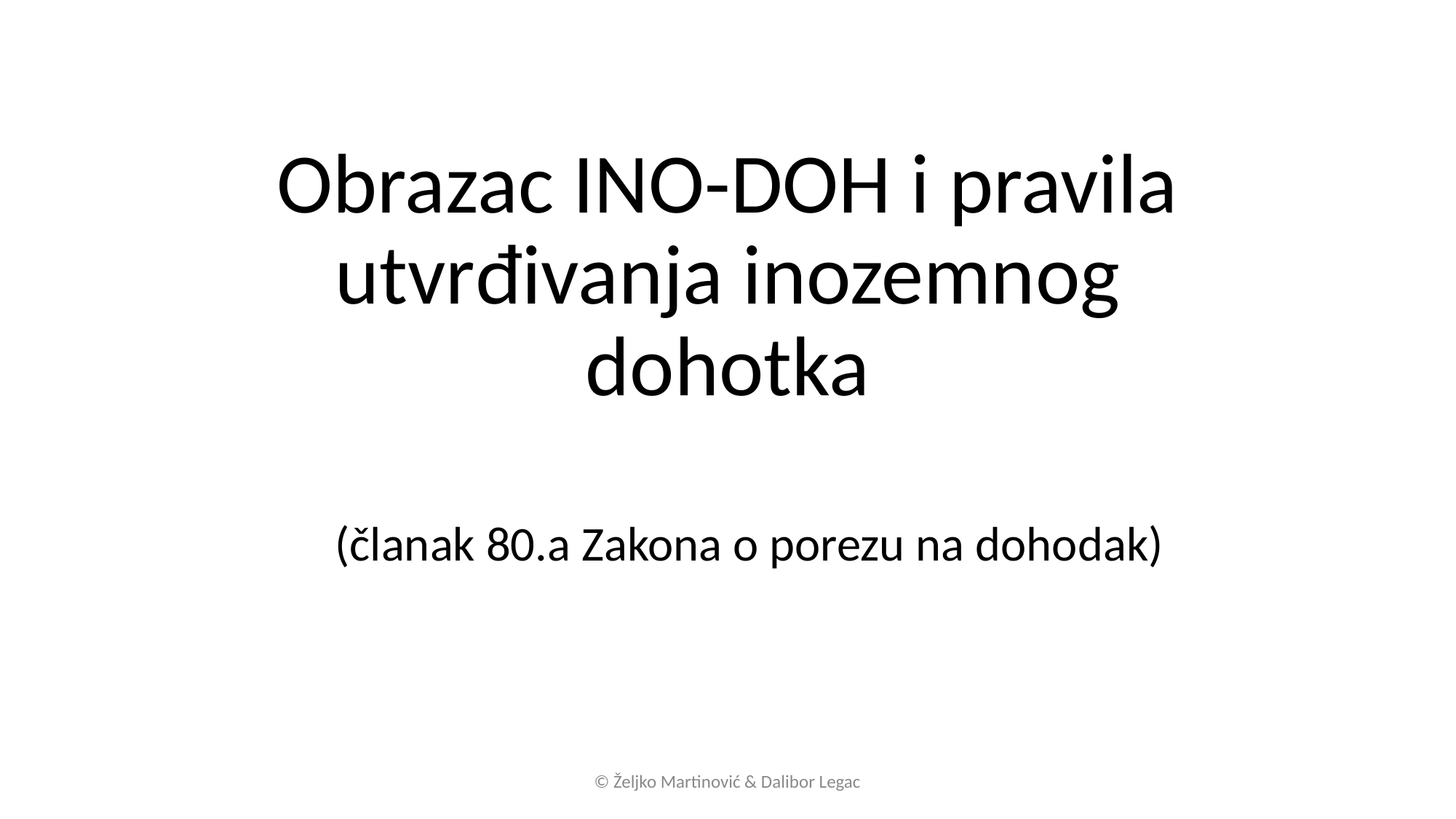

# Obrazac INO-DOH i pravila utvrđivanja inozemnog dohotka
(članak 80.a Zakona o porezu na dohodak)
© Željko Martinović & Dalibor Legac